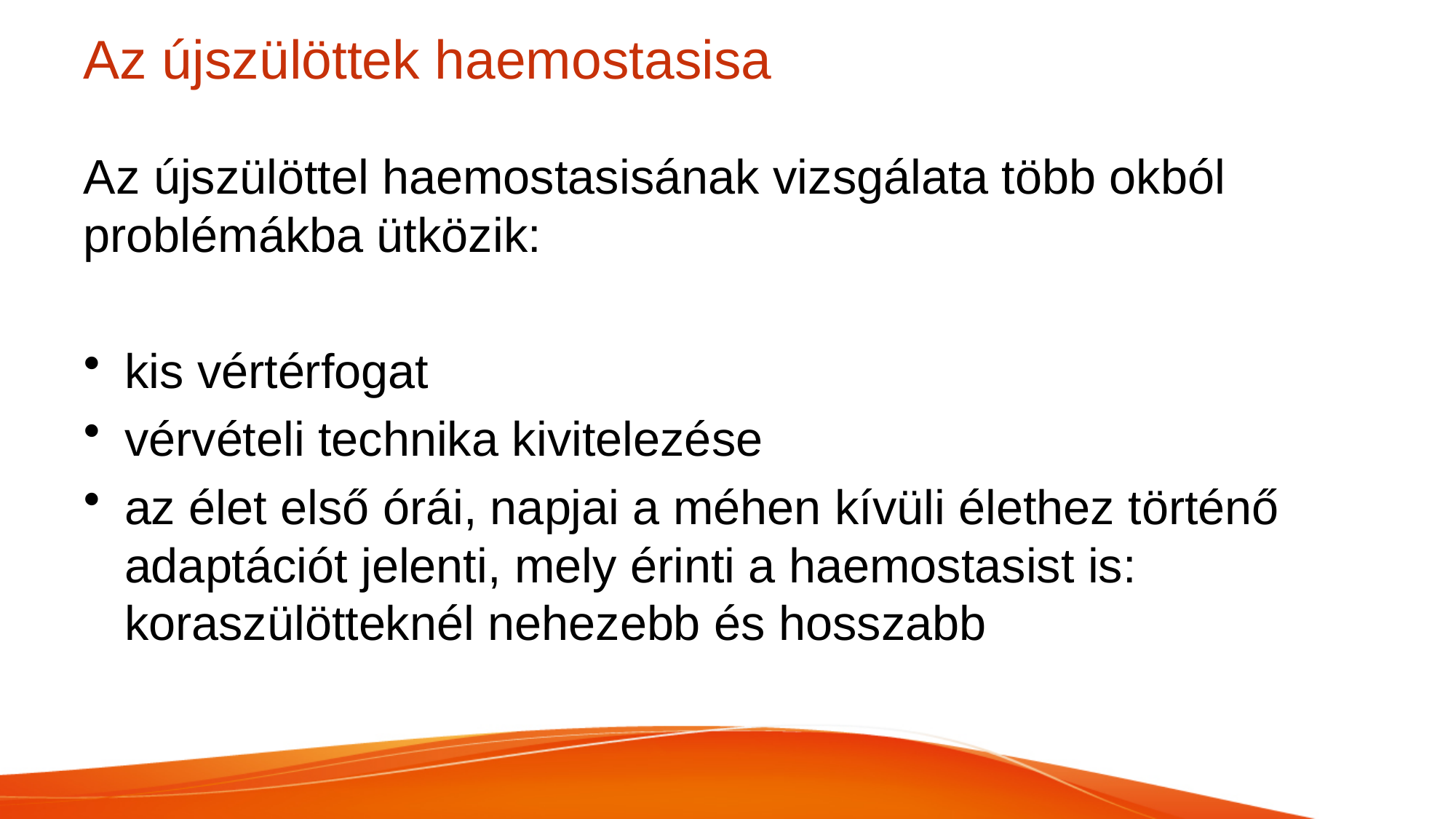

# Az újszülöttek haemostasisa
Az újszülöttel haemostasisának vizsgálata több okból problémákba ütközik:

kis vértérfogat
vérvételi technika kivitelezése
az élet első órái, napjai a méhen kívüli élethez történő adaptációt jelenti, mely érinti a haemostasist is: koraszülötteknél nehezebb és hosszabb